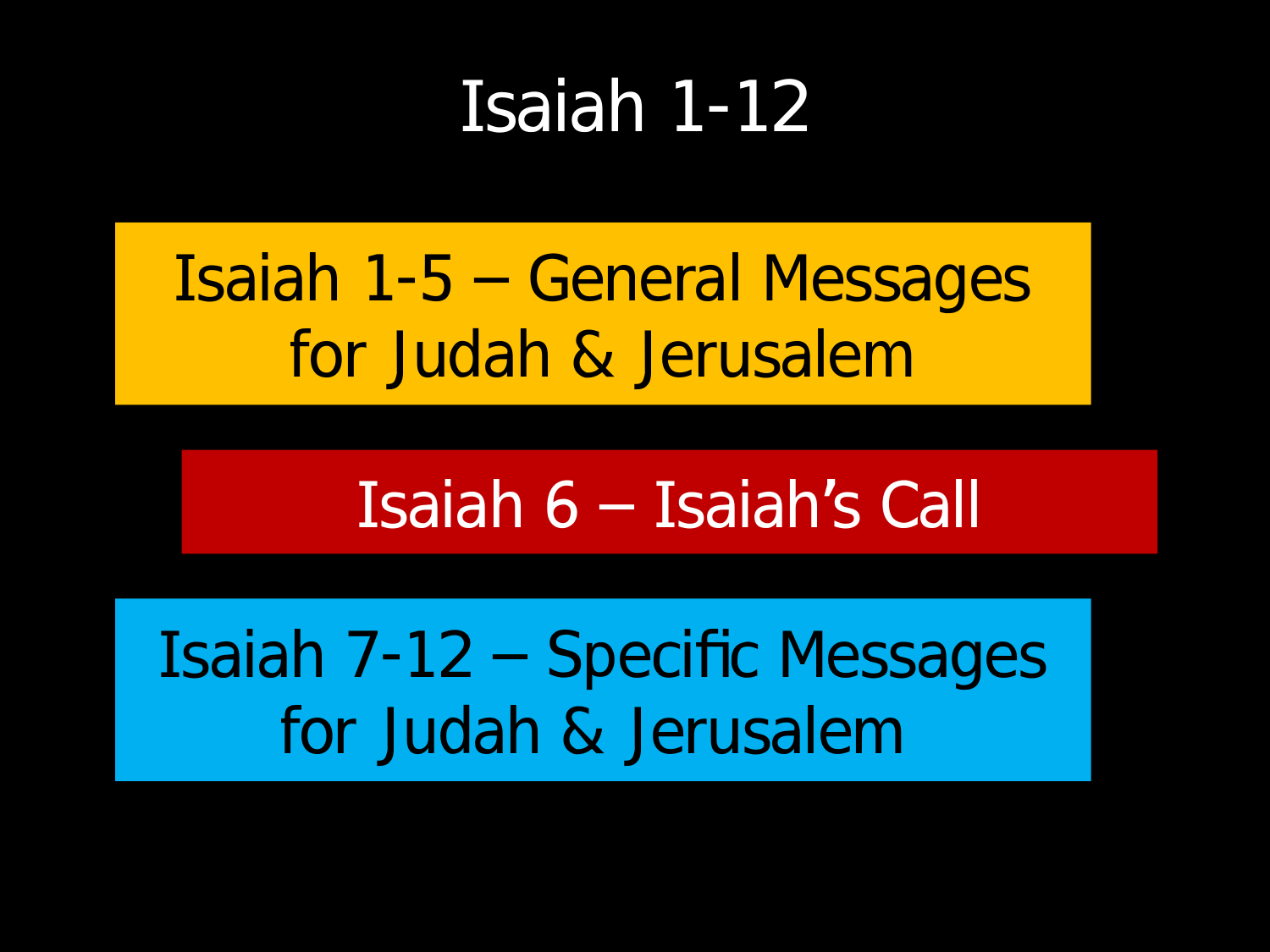

Isaiah 1-12
Isaiah 1-5 – General Messages for Judah & Jerusalem
Isaiah 6 – Isaiah’s Call
Isaiah 7-12 – Specific Messages for Judah & Jerusalem